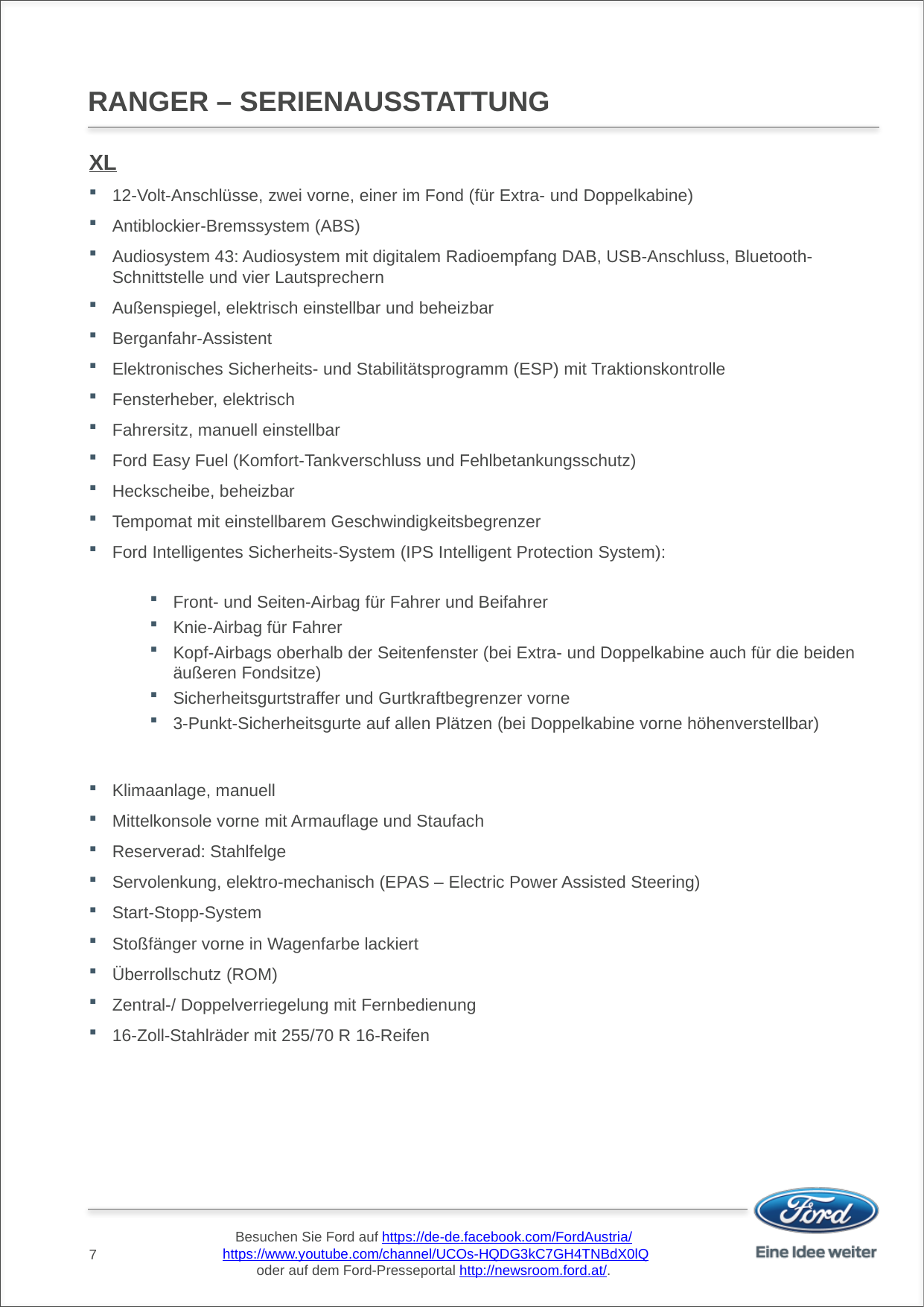

# RANGER – SERIENAUSSTATTUNG
XL
12-Volt-Anschlüsse, zwei vorne, einer im Fond (für Extra- und Doppelkabine)
Antiblockier-Bremssystem (ABS)
Audiosystem 43: Audiosystem mit digitalem Radioempfang DAB, USB-Anschluss, Bluetooth-Schnittstelle und vier Lautsprechern
Außenspiegel, elektrisch einstellbar und beheizbar
Berganfahr-Assistent
Elektronisches Sicherheits- und Stabilitätsprogramm (ESP) mit Traktionskontrolle
Fensterheber, elektrisch
Fahrersitz, manuell einstellbar
Ford Easy Fuel (Komfort-Tankverschluss und Fehlbetankungsschutz)
Heckscheibe, beheizbar
Tempomat mit einstellbarem Geschwindigkeitsbegrenzer
Ford Intelligentes Sicherheits-System (IPS Intelligent Protection System):

Front- und Seiten-Airbag für Fahrer und Beifahrer
Knie-Airbag für Fahrer
Kopf-Airbags oberhalb der Seitenfenster (bei Extra- und Doppelkabine auch für die beiden äußeren Fondsitze)
Sicherheitsgurtstraffer und Gurtkraftbegrenzer vorne
3-Punkt-Sicherheitsgurte auf allen Plätzen (bei Doppelkabine vorne höhenverstellbar)

Klimaanlage, manuell
Mittelkonsole vorne mit Armauflage und Staufach
Reserverad: Stahlfelge
Servolenkung, elektro-mechanisch (EPAS – Electric Power Assisted Steering)
Start-Stopp-System
Stoßfänger vorne in Wagenfarbe lackiert
Überrollschutz (ROM)
Zentral-/ Doppelverriegelung mit Fernbedienung
16-Zoll-Stahlräder mit 255/70 R 16-Reifen

7